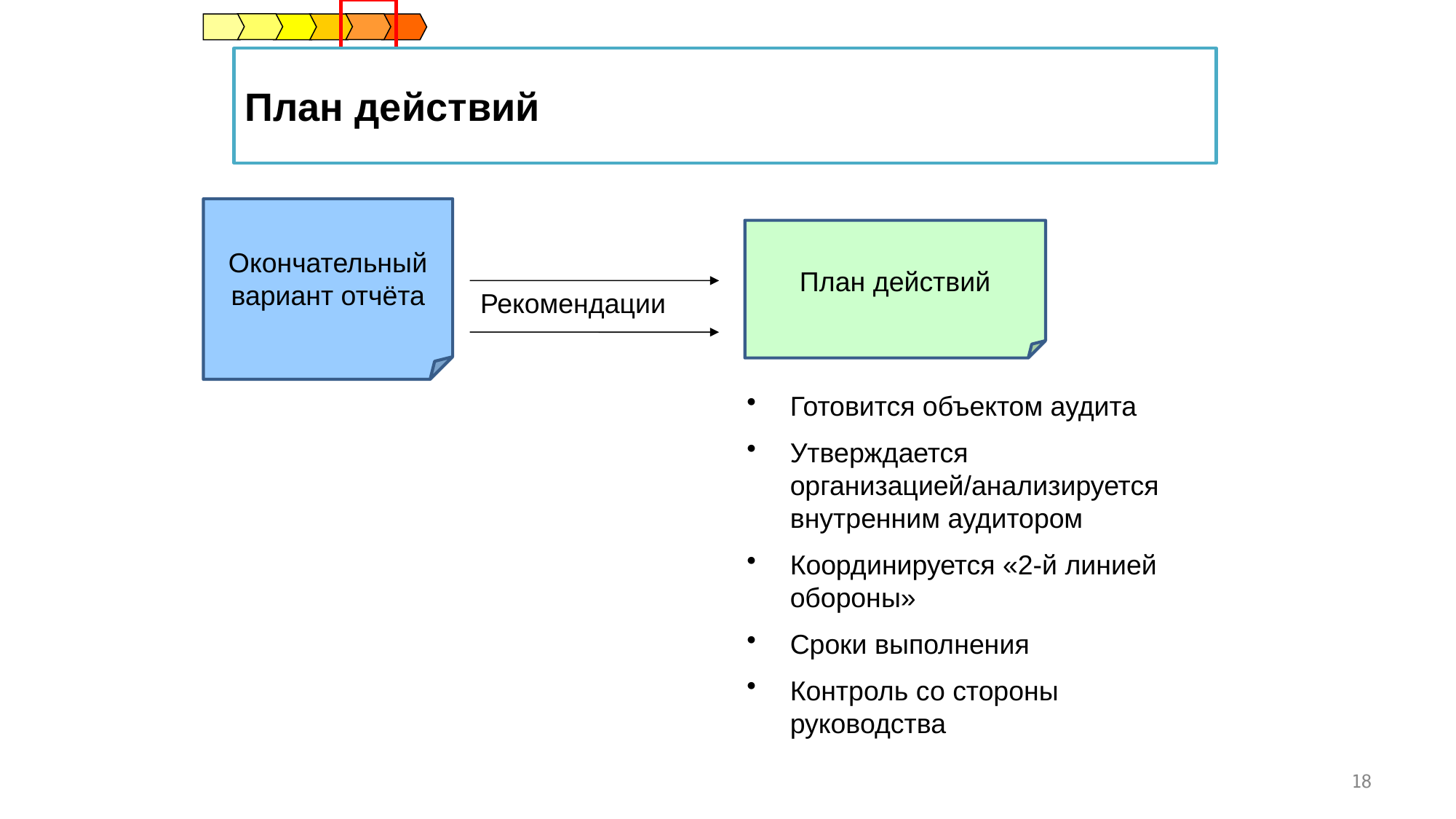

План действий
Окончательный вариант отчёта
План действий

Рекомендации

Готовится объектом аудита
Утверждается организацией/анализируется внутренним аудитором
Координируется «2-й линией обороны»
Сроки выполнения
Контроль со стороны руководства
18